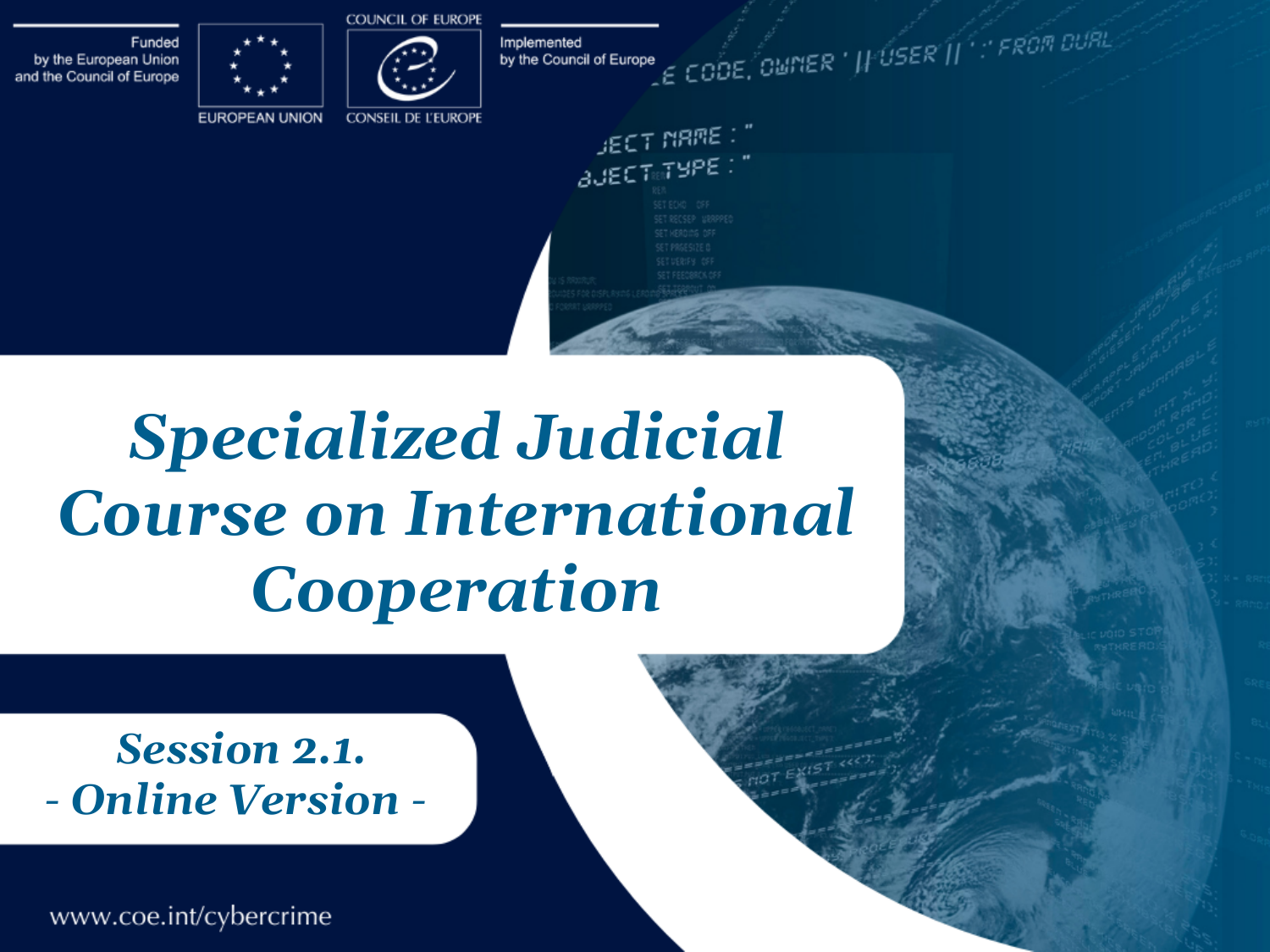

Specialized Judicial Course on International Cooperation
 Session 2.1.
- Online Version -